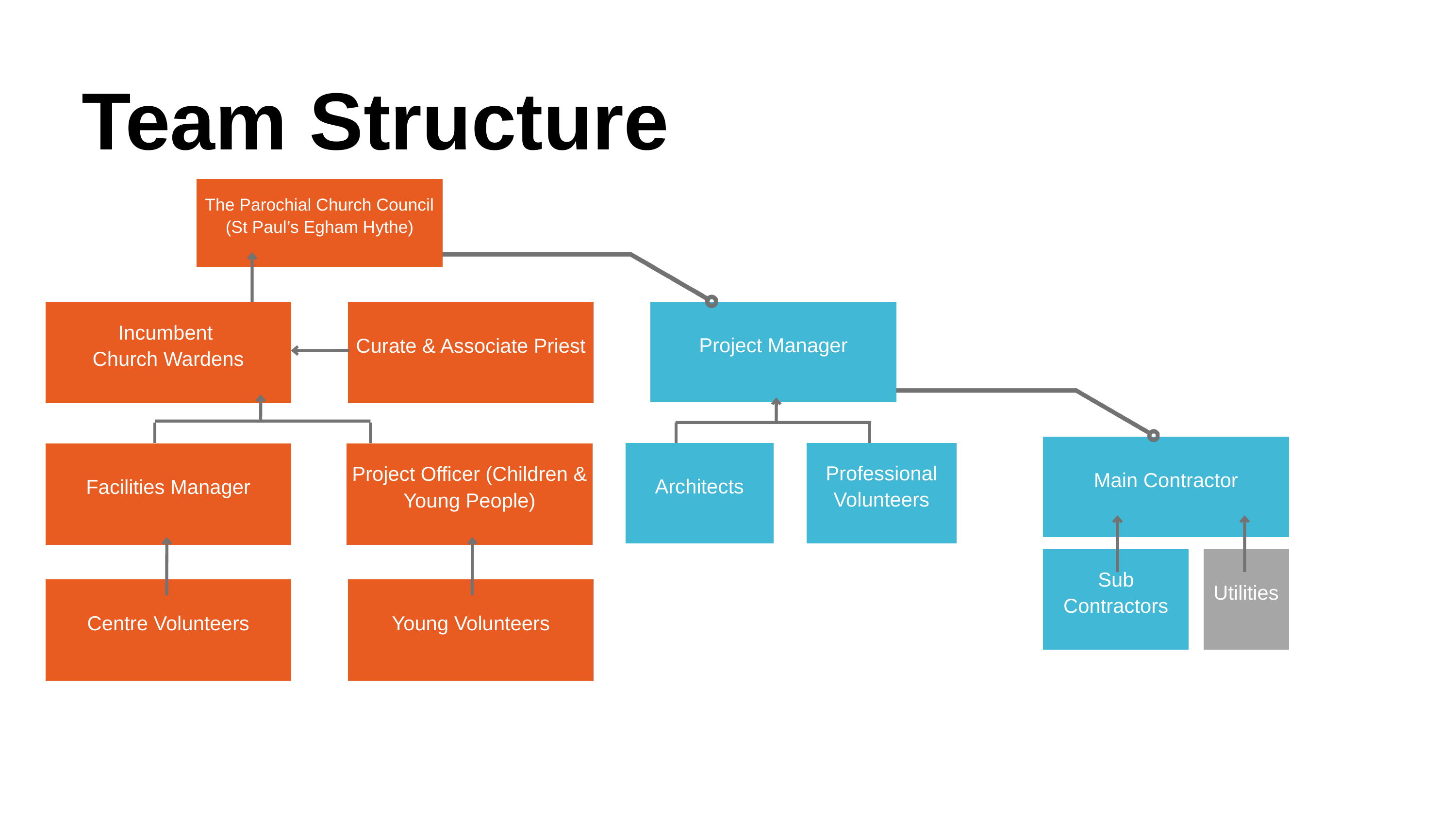

Team Structure

The Parochial Church Council (St Paul’s Egham Hythe)

Incumbent
Church Wardens

Curate & Associate Priest

Project Manager

Main Contractor

Architects

Professional Volunteers

Facilities Manager

Project Officer (Children & Young People)

Sub Contractors

Utilities

Centre Volunteers

Young Volunteers